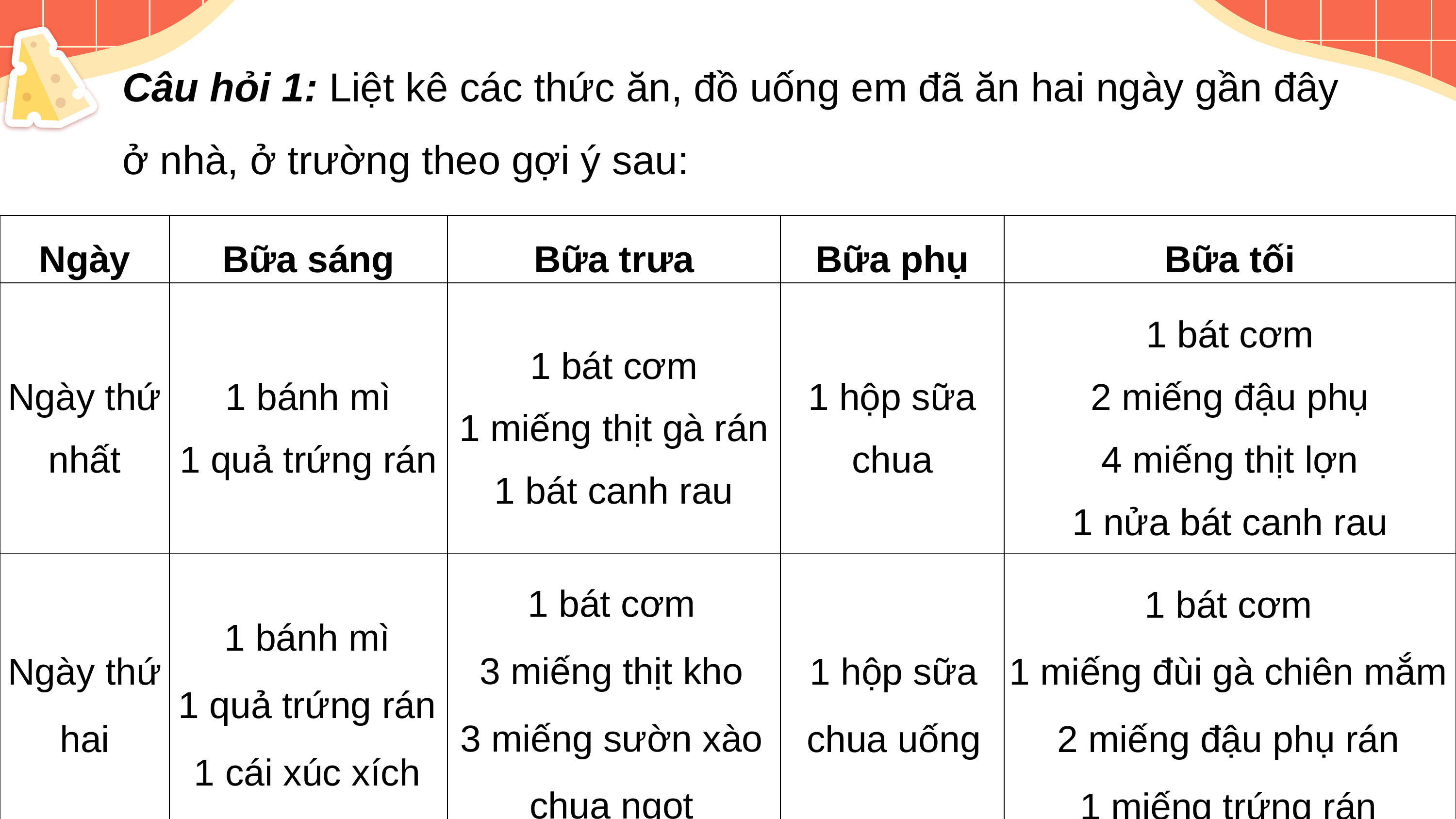

Câu hỏi 1: Liệt kê các thức ăn, đồ uống em đã ăn hai ngày gần đây ở nhà, ở trường theo gợi ý sau:
| Ngày | Bữa sáng | Bữa trưa | Bữa phụ | Bữa tối |
| --- | --- | --- | --- | --- |
| Ngày thứ nhất | 1 bánh mì 1 quả trứng rán | 1 bát cơm 1 miếng thịt gà rán 1 bát canh rau | 1 hộp sữa chua | 1 bát cơm 2 miếng đậu phụ 4 miếng thịt lợn 1 nửa bát canh rau |
| Ngày thứ hai | 1 bánh mì 1 quả trứng rán 1 cái xúc xích | 1 bát cơm 3 miếng thịt kho 3 miếng sườn xào chua ngọt | 1 hộp sữa chua uống | 1 bát cơm 1 miếng đùi gà chiên mắm 2 miếng đậu phụ rán 1 miếng trứng rán |
1 bát cơm
3 miếng thịt kho
3 miếng sườn xào chua ngọt
1 bát cơm
1 miếng đùi gà chiên mắm
2 miếng đậu phụ rán
1 miếng trứng rán
1 bánh mì
1 quả trứng rán
1 cái xúc xích
Ngày thứ hai
1 hộp sữa chua uống